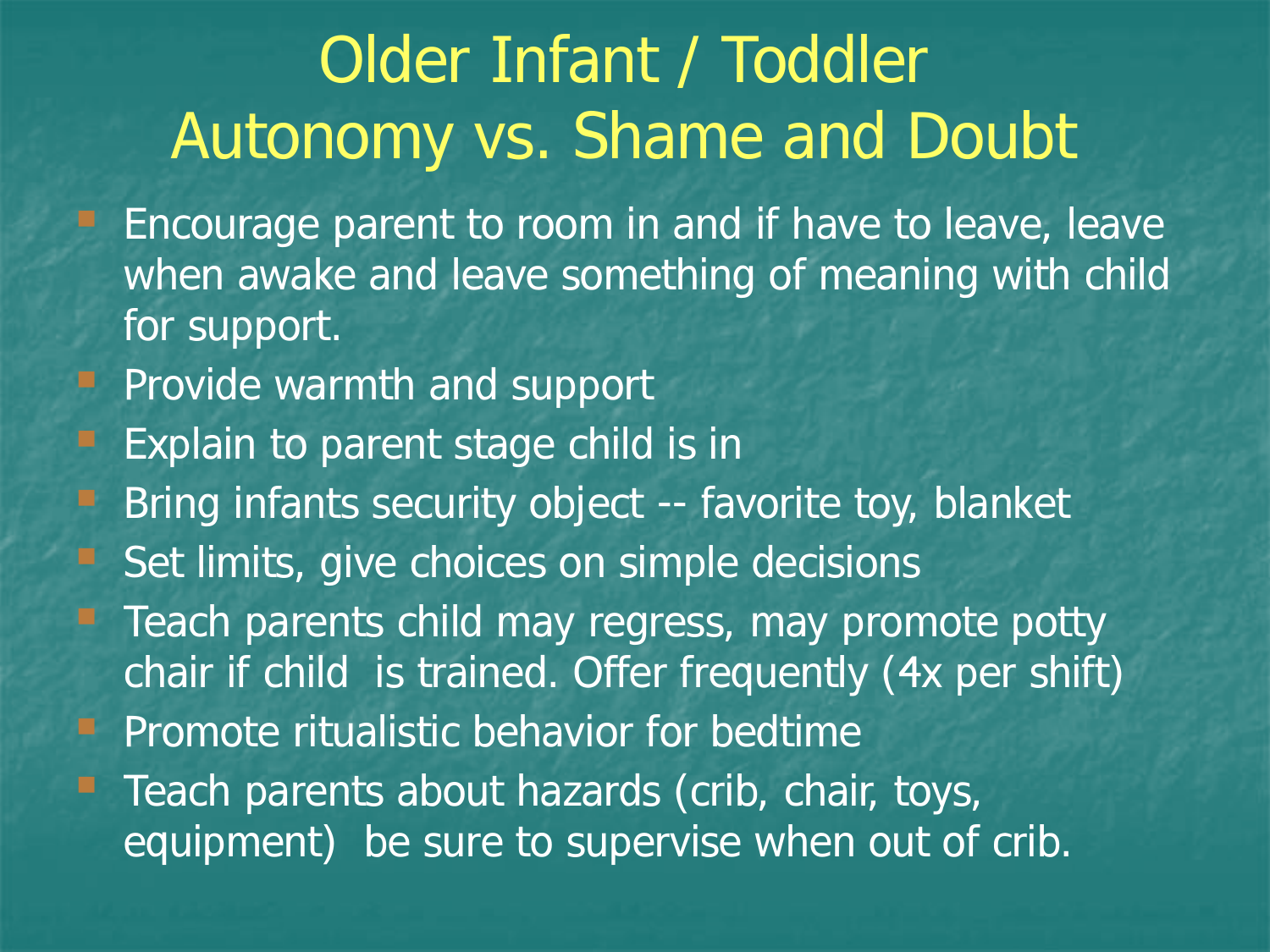

# Older Infant / Toddler Autonomy vs. Shame and Doubt
Encourage parent to room in and if have to leave, leave when awake and leave something of meaning with child for support.
Provide warmth and support
Explain to parent stage child is in
Bring infants security object -- favorite toy, blanket
Set limits, give choices on simple decisions
Teach parents child may regress, may promote potty chair if child  is trained. Offer frequently (4x per shift)
Promote ritualistic behavior for bedtime
Teach parents about hazards (crib, chair, toys, equipment)  be sure to supervise when out of crib.